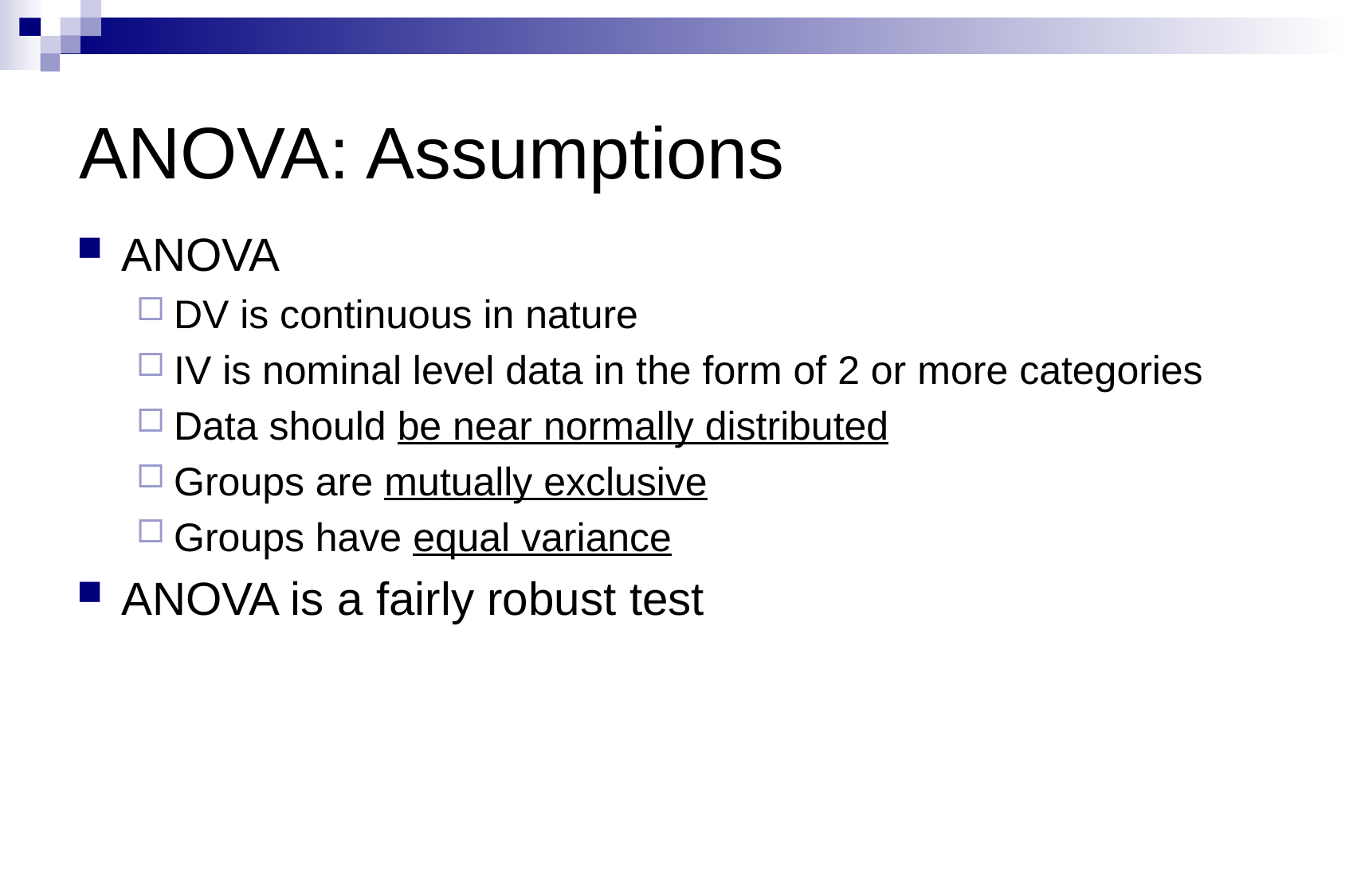

ANOVA: Assumptions
ANOVA
DV is continuous in nature
IV is nominal level data in the form of 2 or more categories
Data should be near normally distributed
Groups are mutually exclusive
Groups have equal variance
ANOVA is a fairly robust test